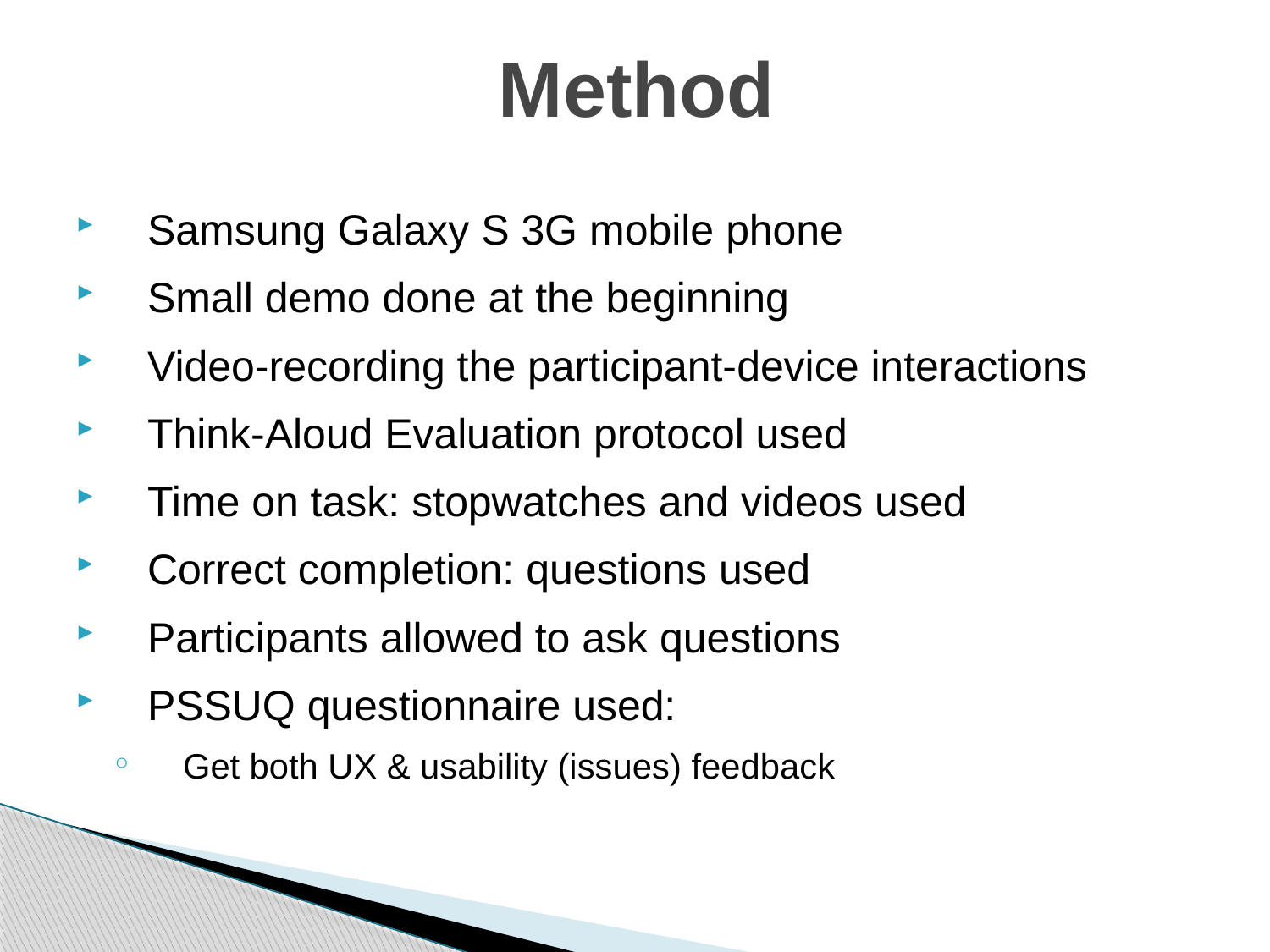

# Method
Samsung Galaxy S 3G mobile phone
Small demo done at the beginning
Video-recording the participant-device interactions
Think-Aloud Evaluation protocol used
Time on task: stopwatches and videos used
Correct completion: questions used
Participants allowed to ask questions
PSSUQ questionnaire used:
Get both UX & usability (issues) feedback